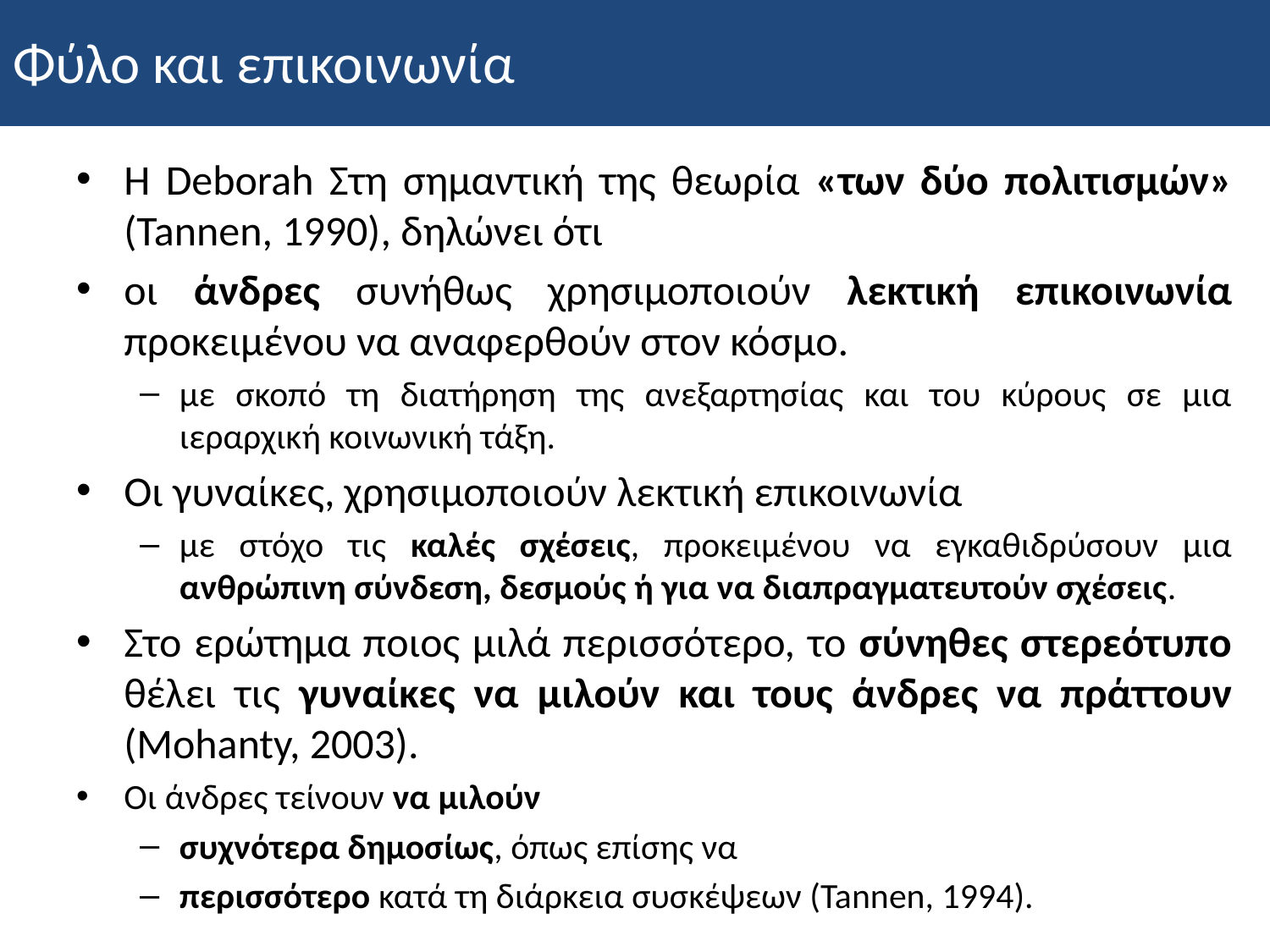

Φύλο και επικοινωνία
Η Deborah Στη σημαντική της θεωρία «των δύο πολιτισμών» (Tannen, 1990), δηλώνει ότι
οι άνδρες συνήθως χρησιμοποιούν λεκτική επικοινωνία προκειμένου να αναφερθούν στον κόσμο.
με σκοπό τη διατήρηση της ανεξαρτησίας και του κύρους σε μια ιεραρχική κοινωνική τάξη.
Οι γυναίκες, χρησιμοποιούν λεκτική επικοινωνία
με στόχο τις καλές σχέσεις, προκειμένου να εγκαθιδρύσουν μια ανθρώπινη σύνδεση, δεσμούς ή για να διαπραγματευτούν σχέσεις.
Στο ερώτημα ποιος μιλά περισσότερο, το σύνηθες στερεότυπο θέλει τις γυναίκες να μιλούν και τους άνδρες να πράττουν (Mohanty, 2003).
Οι άνδρες τείνουν να μιλούν
συχνότερα δημοσίως, όπως επίσης να
περισσότερο κατά τη διάρκεια συσκέψεων (Tannen, 1994).